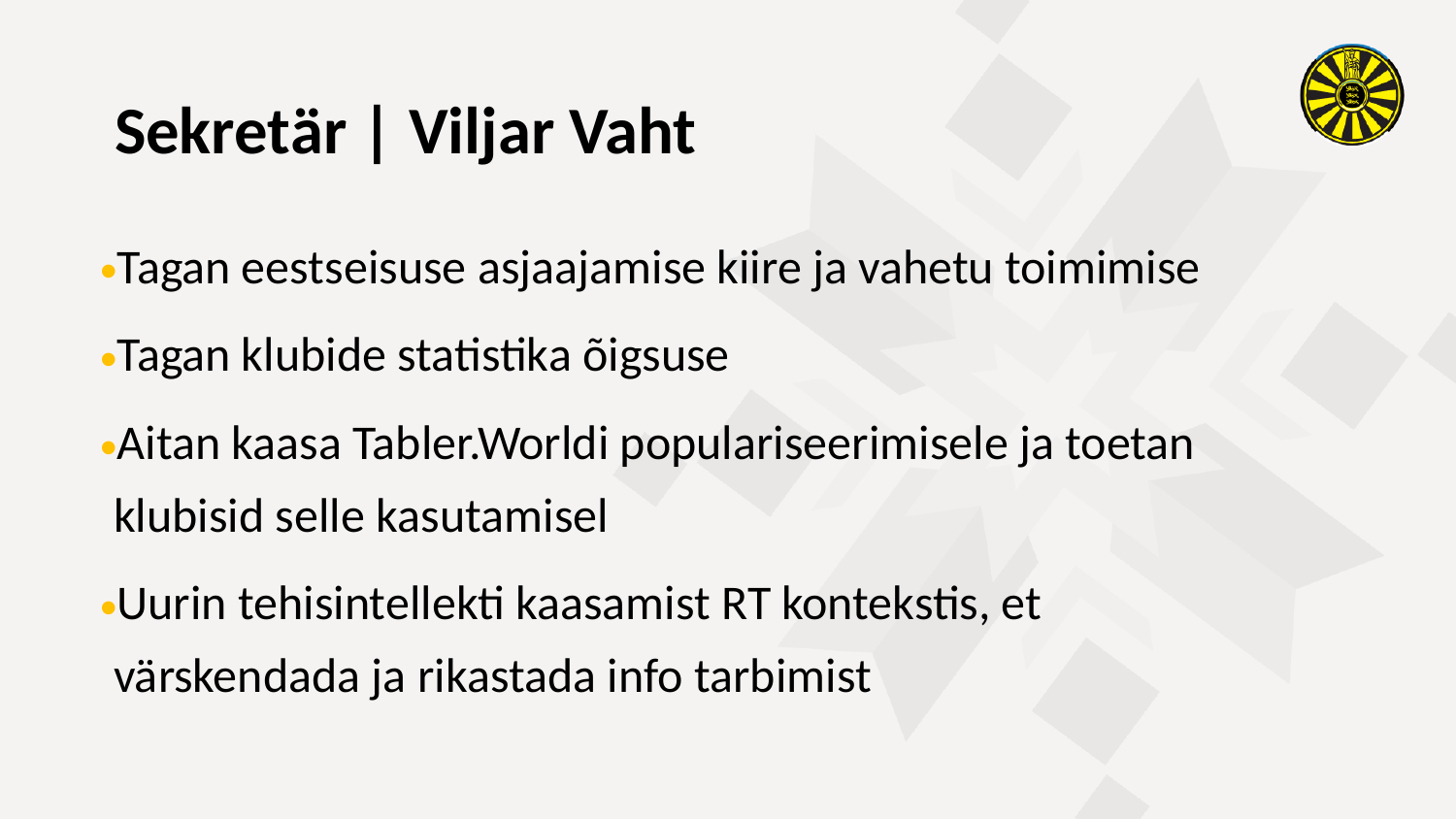

Sekretär | Viljar Vaht
Tagan eestseisuse asjaajamise kiire ja vahetu toimimise
Tagan klubide statistika õigsuse
Aitan kaasa Tabler.Worldi populariseerimisele ja toetan klubisid selle kasutamisel
Uurin tehisintellekti kaasamist RT kontekstis, et värskendada ja rikastada info tarbimist